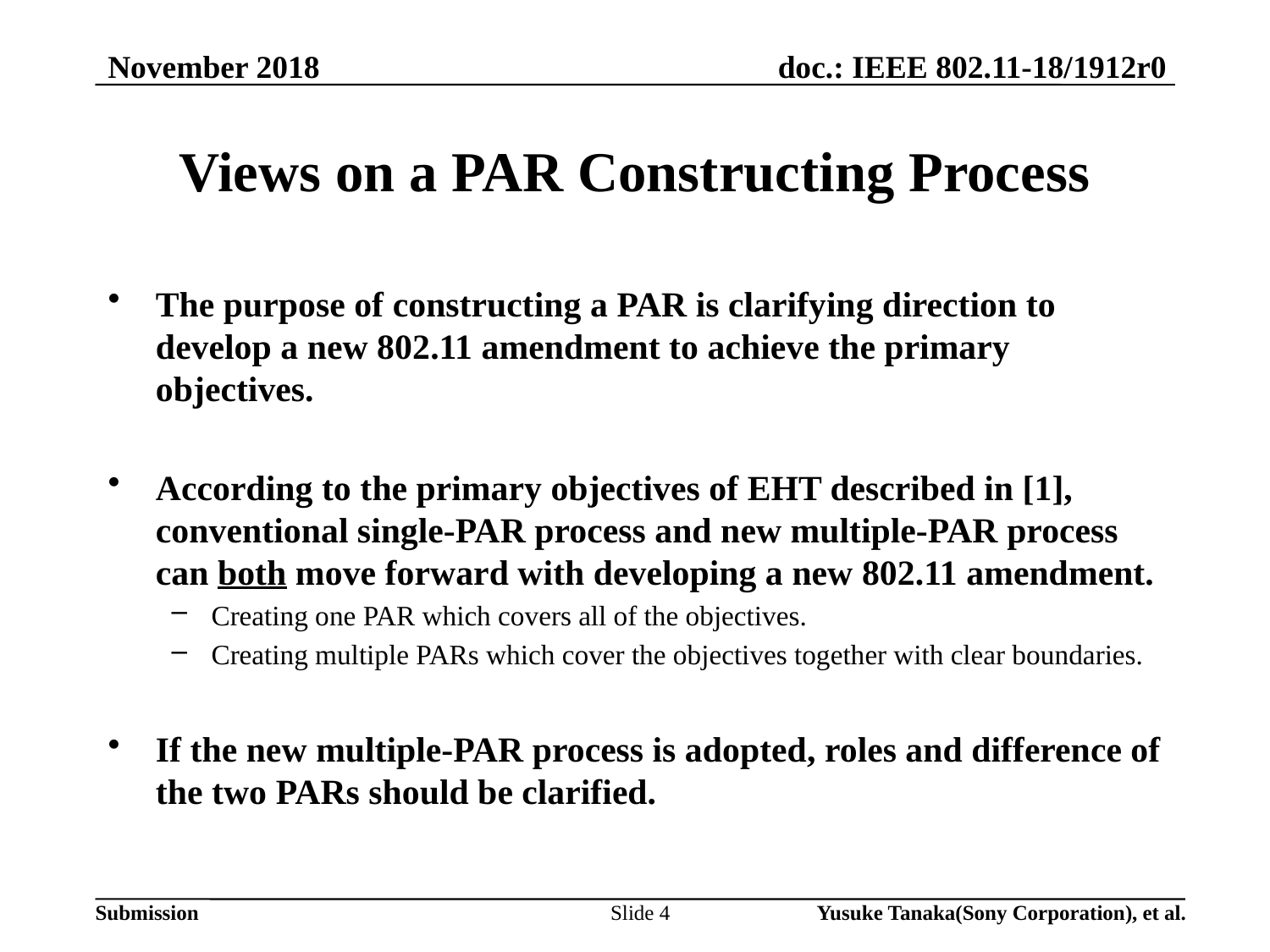

November 2018
# Views on a PAR Constructing Process
The purpose of constructing a PAR is clarifying direction to develop a new 802.11 amendment to achieve the primary objectives.

According to the primary objectives of EHT described in [1], conventional single-PAR process and new multiple-PAR process can both move forward with developing a new 802.11 amendment.
Creating one PAR which covers all of the objectives.
Creating multiple PARs which cover the objectives together with clear boundaries.

If the new multiple-PAR process is adopted, roles and difference of the two PARs should be clarified.
Slide 4
Yusuke Tanaka(Sony Corporation), et al.